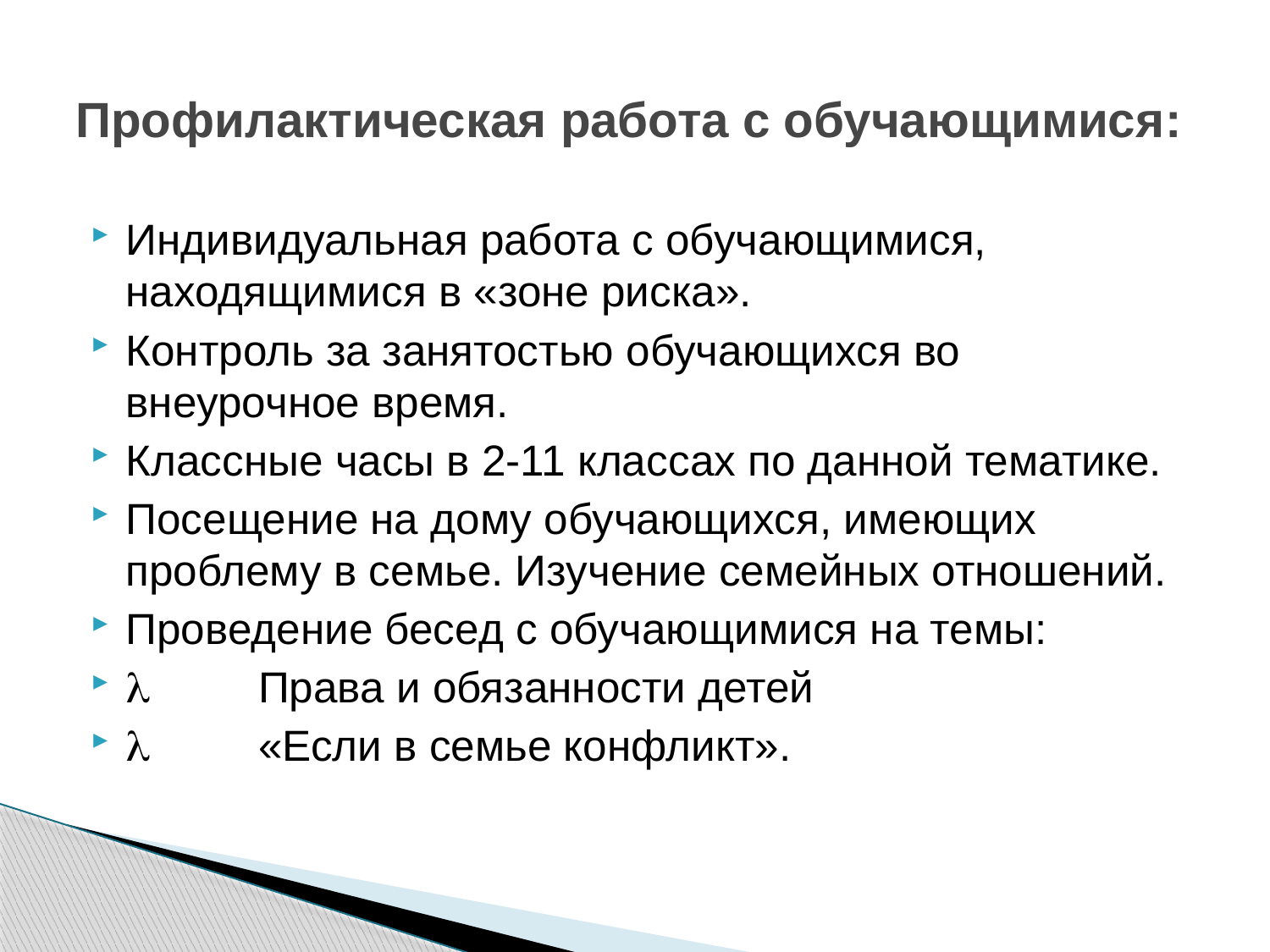

# Профилактическая работа с обучающимися:
Индивидуальная работа с обучающимися, находящимися в «зоне риска».
Контроль за занятостью обучающихся во внеурочное время.
Классные часы в 2-11 классах по данной тематике.
Посещение на дому обучающихся, имеющих проблему в семье. Изучение семейных отношений.
Проведение бесед с обучающимися на темы:
λ         Права и обязанности детей
λ         «Если в семье конфликт».